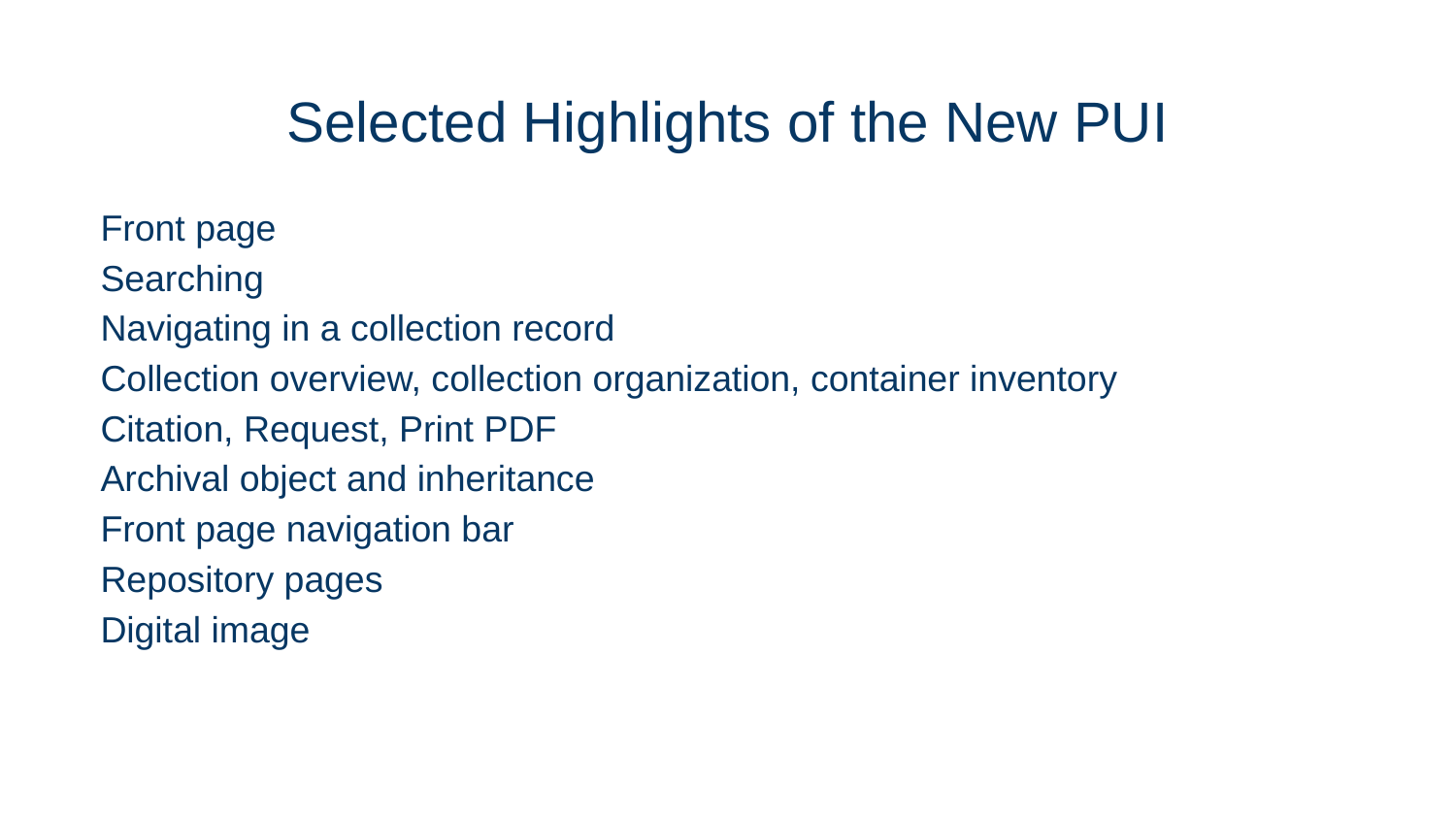

# Selected Highlights of the New PUI
Front page
Searching
Navigating in a collection record
Collection overview, collection organization, container inventory
Citation, Request, Print PDF
Archival object and inheritance
Front page navigation bar
Repository pages
Digital image